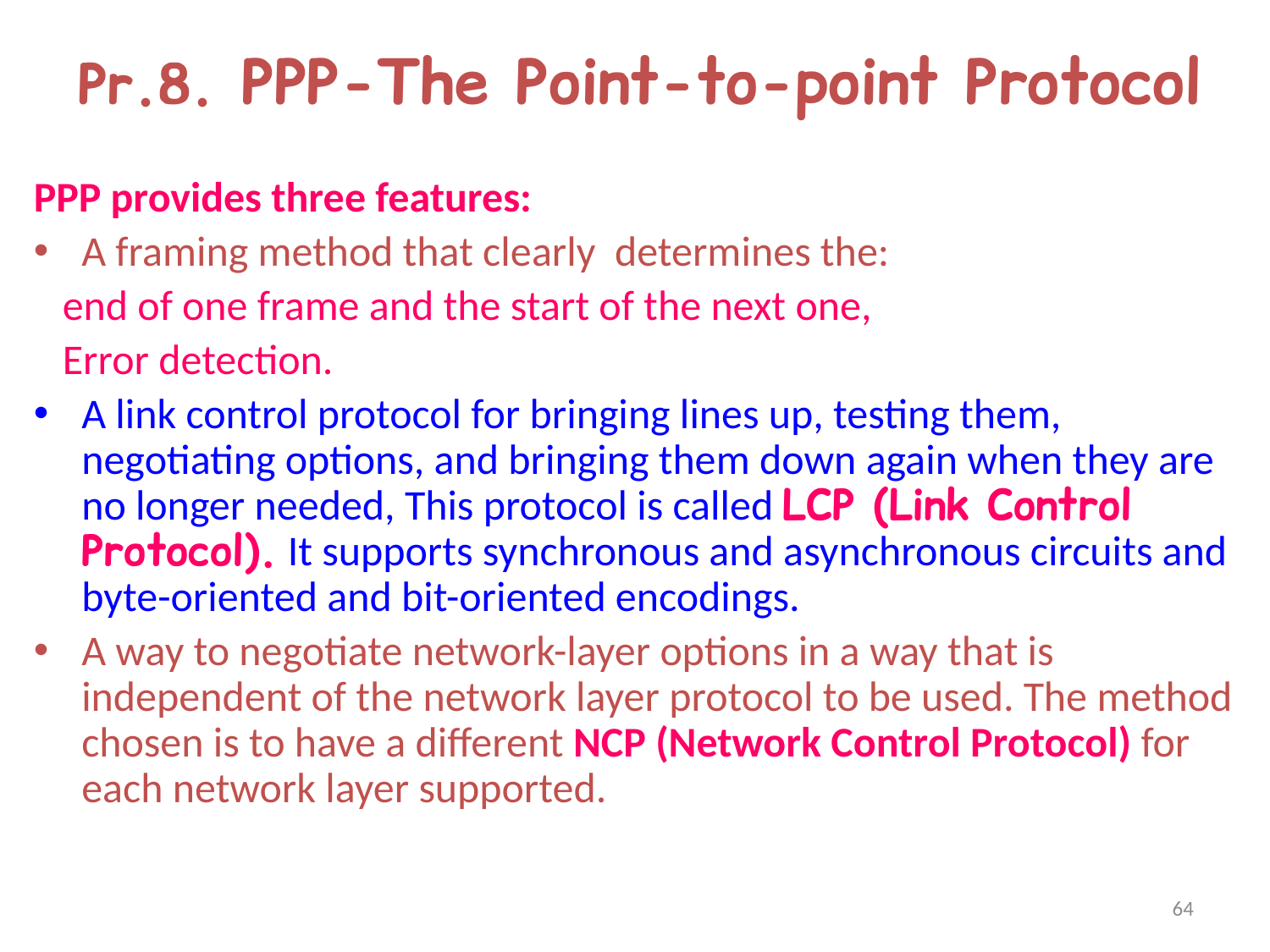

# Pr.8. PPP-The Point-to-point Protocol
PPP provides three features:
A framing method that clearly  determines the:
   end of one frame and the start of the next one,
   Error detection.
A link control protocol for bringing lines up, testing them, negotiating options, and bringing them down again when they are no longer needed, This protocol is called LCP (Link Control Protocol). It supports synchronous and asynchronous circuits and byte-oriented and bit-oriented encodings.
A way to negotiate network-layer options in a way that is independent of the network layer protocol to be used. The method chosen is to have a different NCP (Network Control Protocol) for each network layer supported.
64